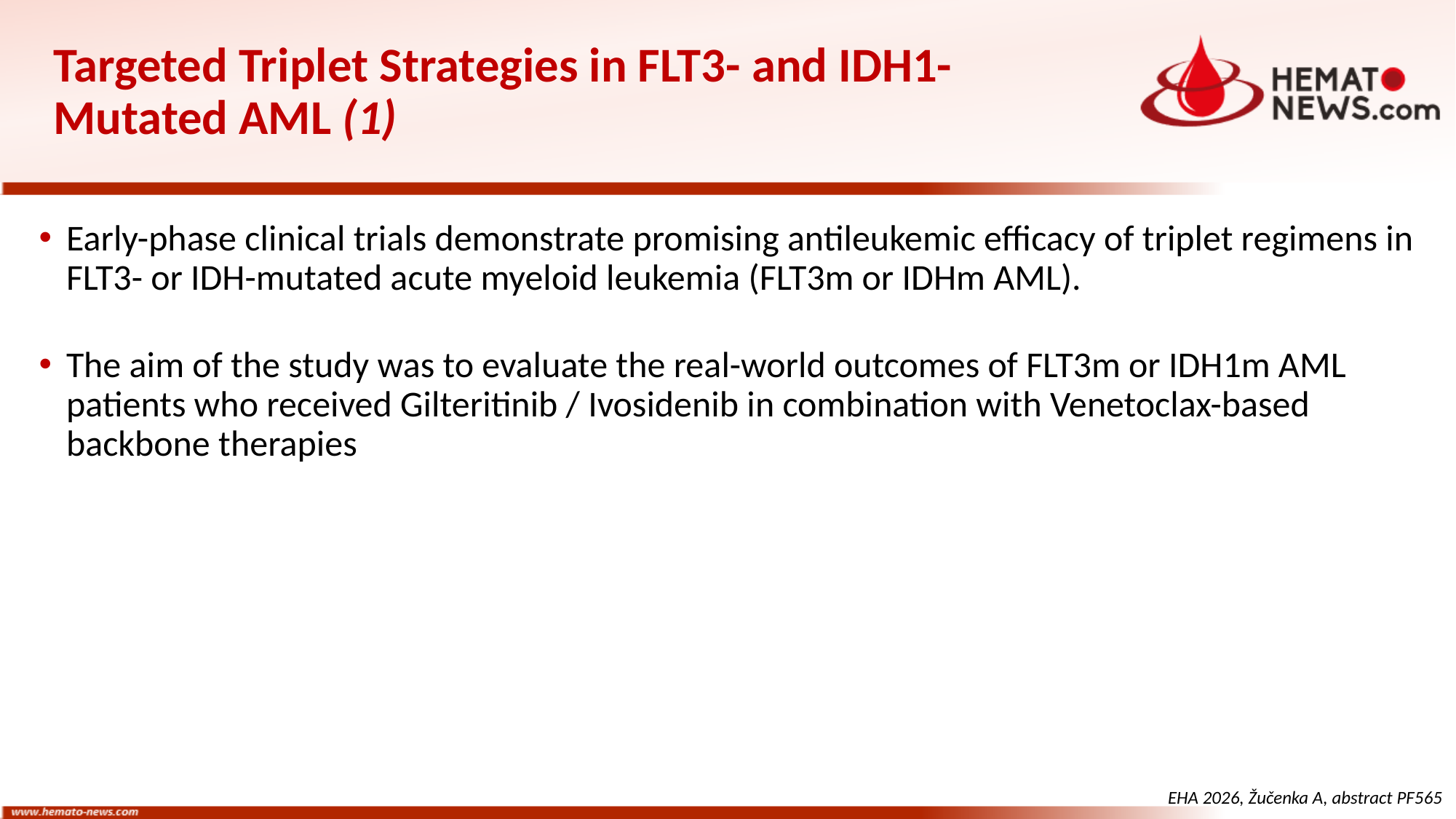

# Targeted Triplet Strategies in FLT3- and IDH1-Mutated AML (1)
Early-phase clinical trials demonstrate promising antileukemic efficacy of triplet regimens in FLT3- or IDH-mutated acute myeloid leukemia (FLT3m or IDHm AML).

The aim of the study was to evaluate the real-world outcomes of FLT3m or IDH1m AML patients who received Gilteritinib / Ivosidenib in combination with Venetoclax-based backbone therapies

EHA 2026, Žučenka A, abstract PF565